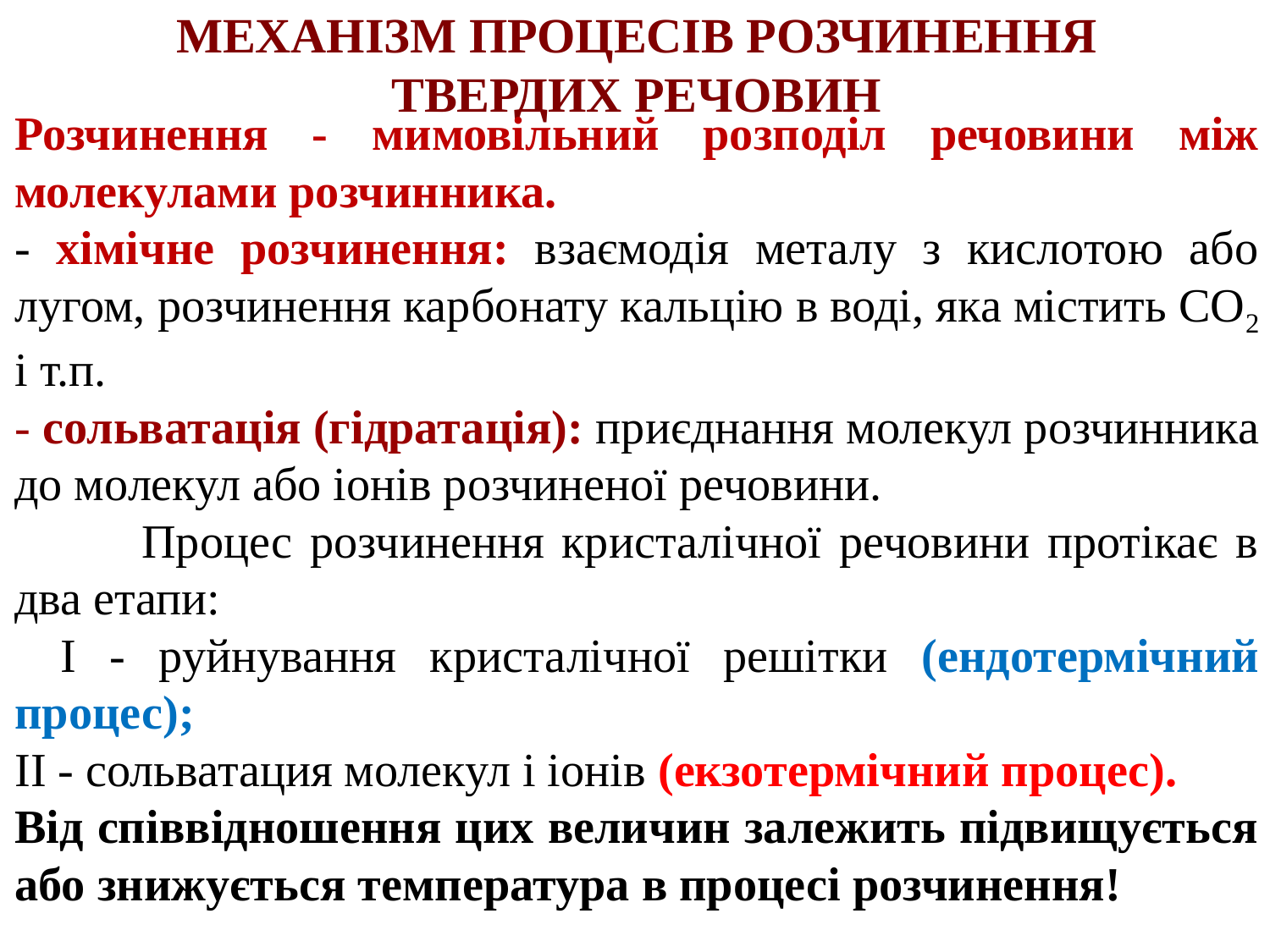

# МЕХАНІЗМ ПРОЦЕСІВ РОЗЧИНЕННЯ ТВЕРДИХ РЕЧОВИН
Розчинення - мимовільний розподіл речовини між молекулами розчинника.
- хімічне розчинення: взаємодія металу з кислотою або лугом, розчинення карбонату кальцію в воді, яка містить СО2 і т.п.
- сольватація (гідратація): приєднання молекул розчинника до молекул або іонів розчиненої речовини.
	Процес розчинення кристалічної речовини протікає в два етапи:
  І - руйнування кристалічної решітки (ендотермічний процес);
ІІ - сольватация молекул і іонів (екзотермічний процес).
Від співвідношення цих величин залежить підвищується або знижується температура в процесі розчинення!